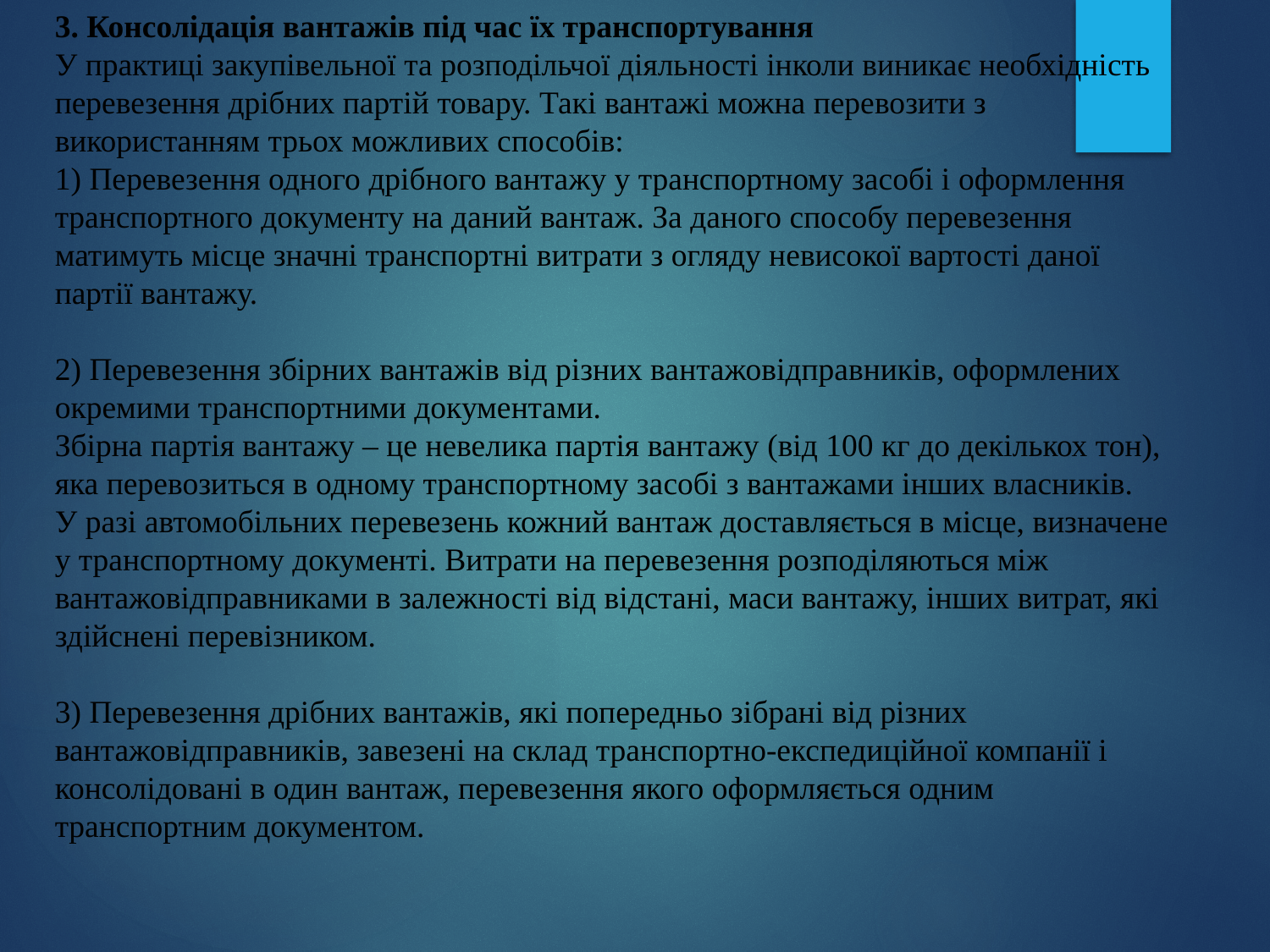

3. Консолідація вантажів під час їх транспортування
У практиці закупівельної та розподільчої діяльності інколи виникає необхідність перевезення дрібних партій товару. Такі вантажі можна перевозити з використанням трьох можливих способів:
1) Перевезення одного дрібного вантажу у транспортному засобі і оформлення транспортного документу на даний вантаж. За даного способу перевезення матимуть місце значні транспортні витрати з огляду невисокої вартості даної партії вантажу.

2) Перевезення збірних вантажів від різних вантажовідправників, оформлених окремими транспортними документами.
Збірна партія вантажу – це невелика партія вантажу (від 100 кг до декількох тон), яка перевозиться в одному транспортному засобі з вантажами інших власників.
У разі автомобільних перевезень кожний вантаж доставляється в місце, визначене у транспортному документі. Витрати на перевезення розподіляються між вантажовідправниками в залежності від відстані, маси вантажу, інших витрат, які здійснені перевізником.

3) Перевезення дрібних вантажів, які попередньо зібрані від різних вантажовідправників, завезені на склад транспортно-експедиційної компанії і консолідовані в один вантаж, перевезення якого оформляється одним транспортним документом.